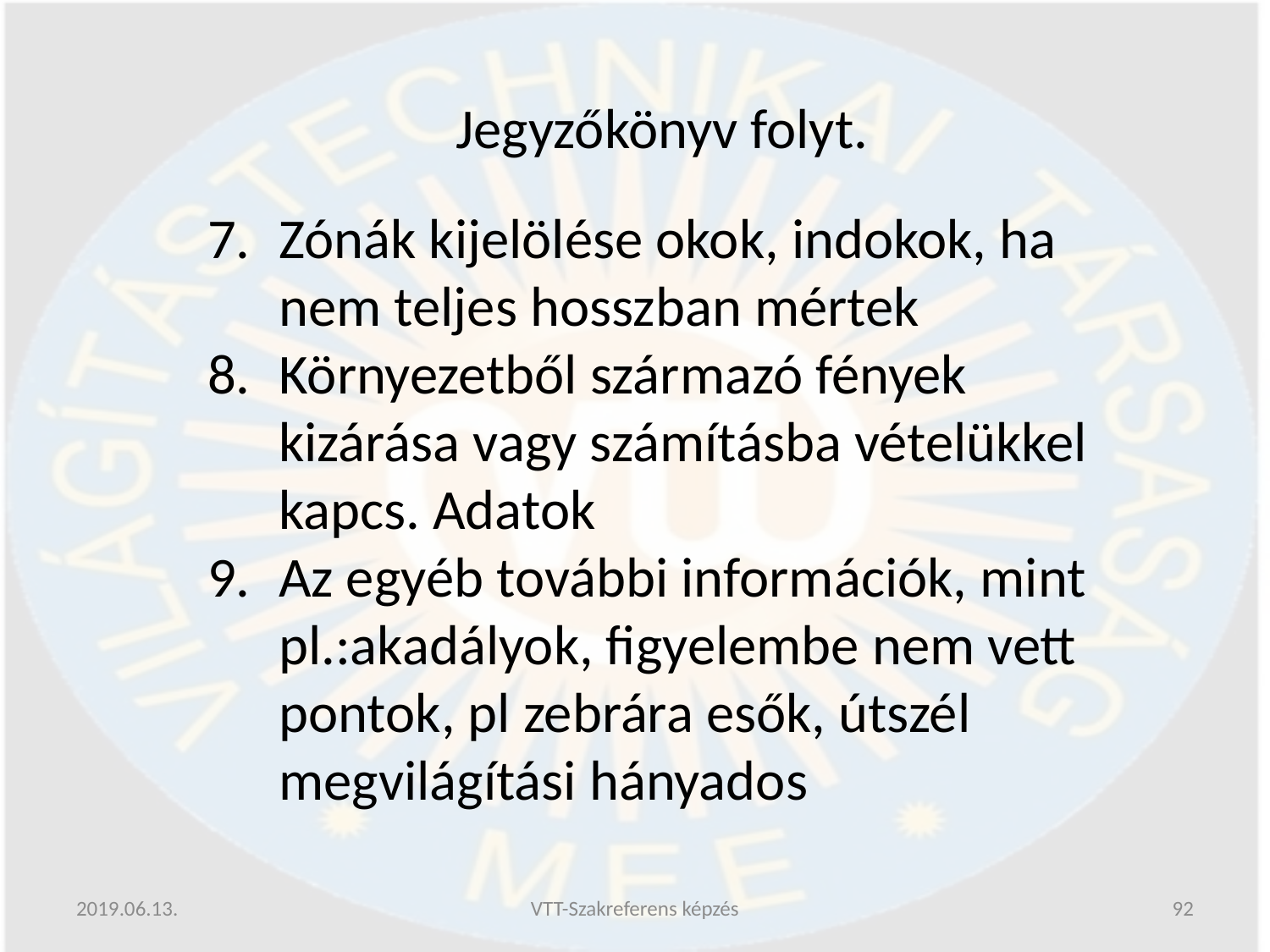

Jegyzőkönyv folyt.
Zónák kijelölése okok, indokok, ha nem teljes hosszban mértek
Környezetből származó fények kizárása vagy számításba vételükkel kapcs. Adatok
Az egyéb további információk, mint pl.:akadályok, figyelembe nem vett pontok, pl zebrára esők, útszél megvilágítási hányados
2019.06.13.
VTT-Szakreferens képzés
92